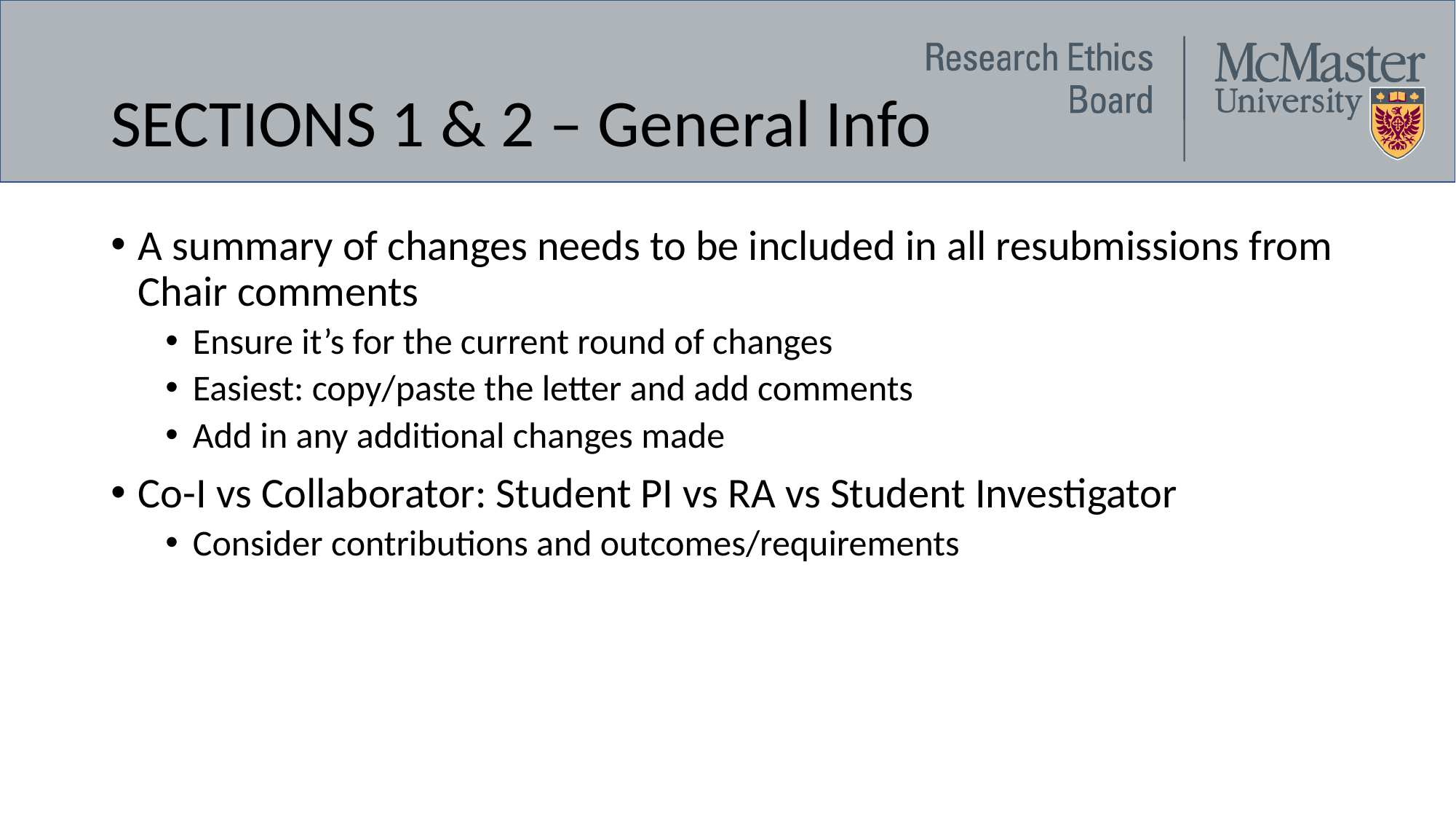

# SECTIONS 1 & 2 – General Info
A summary of changes needs to be included in all resubmissions from Chair comments
Ensure it’s for the current round of changes
Easiest: copy/paste the letter and add comments
Add in any additional changes made
Co-I vs Collaborator: Student PI vs RA vs Student Investigator
Consider contributions and outcomes/requirements